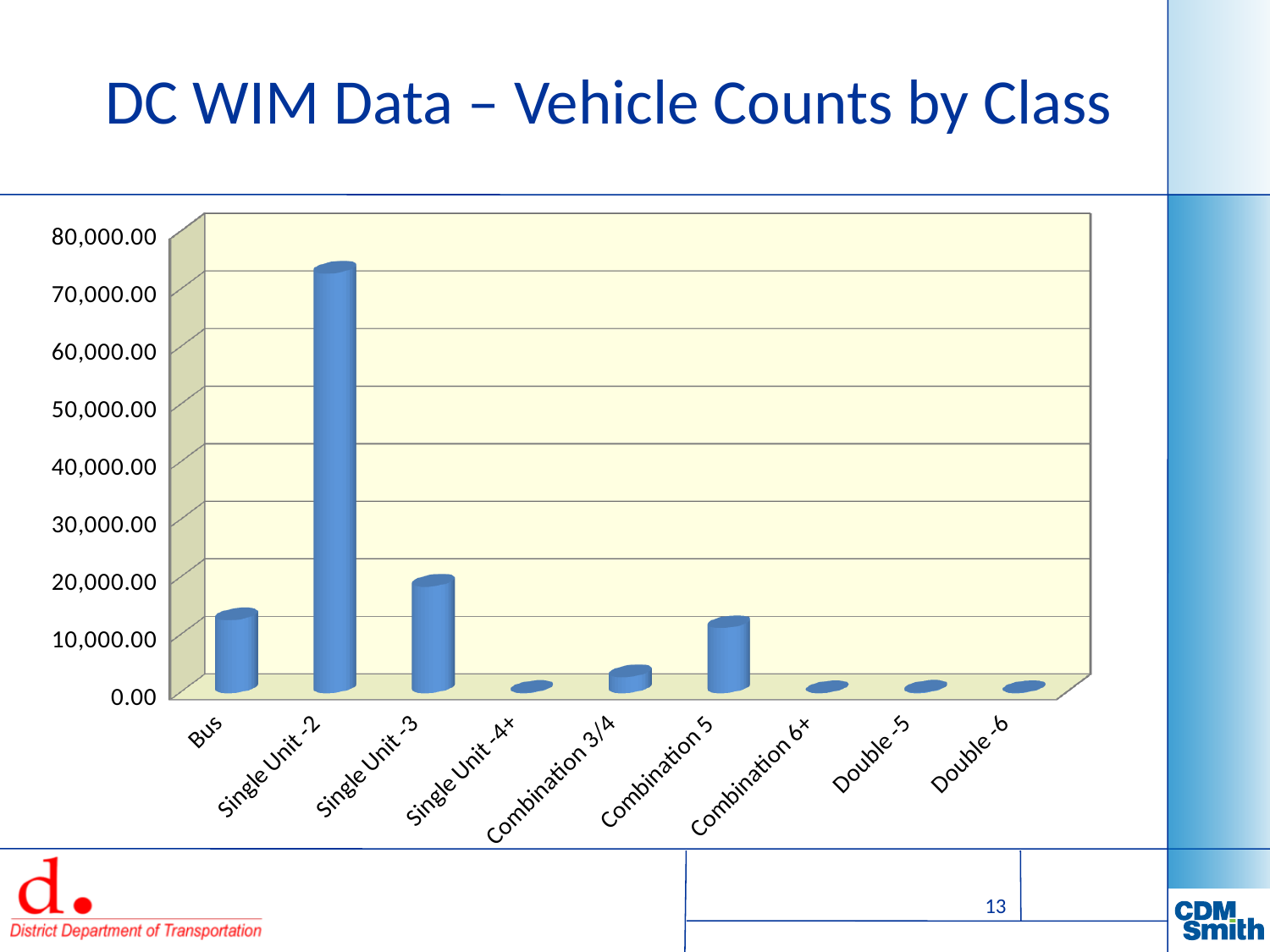

# DC WIM Data – Vehicle Counts by Class

[unsupported chart]

13